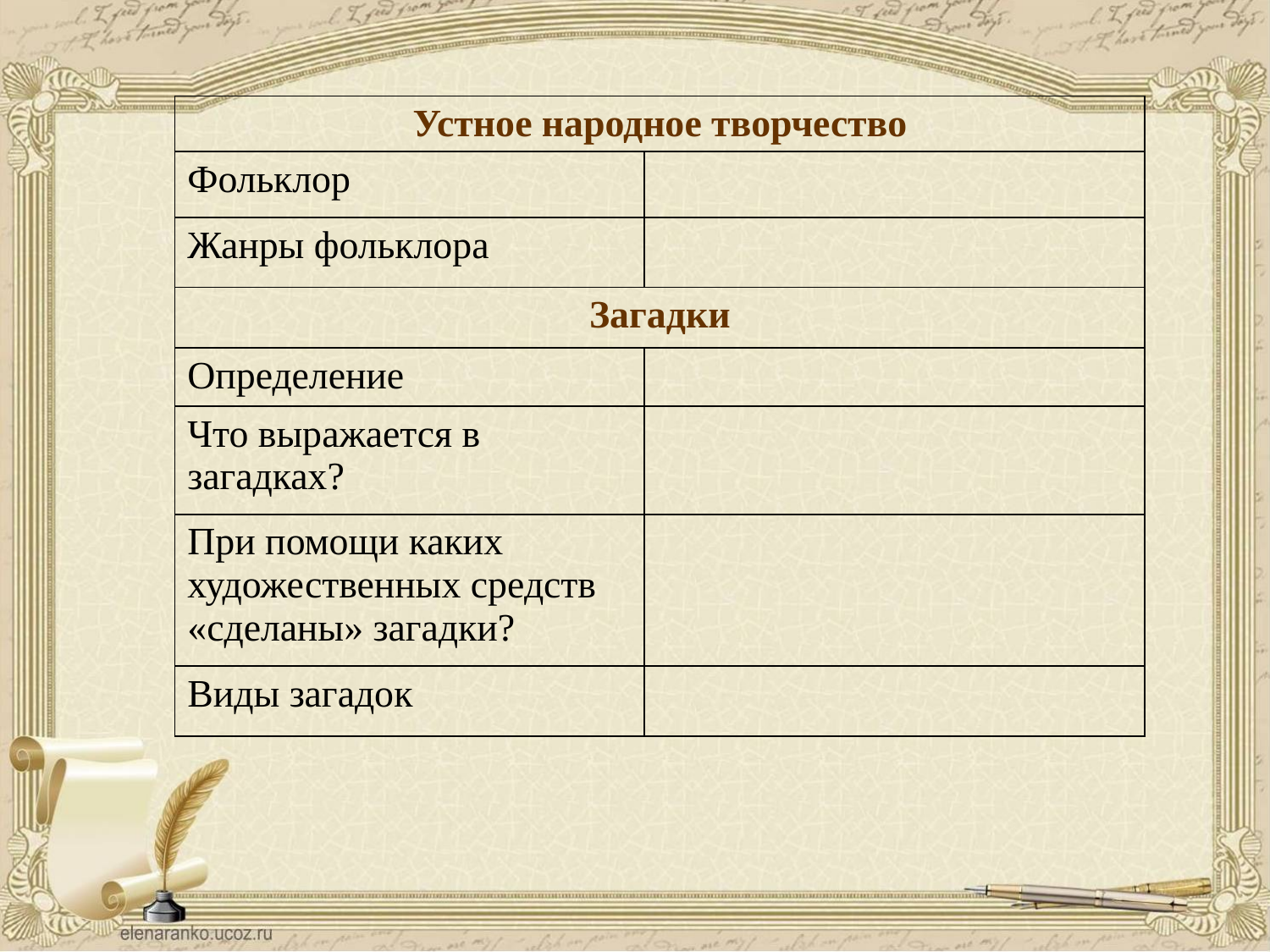

| Устное народное творчество |  |
| --- | --- |
| Фольклор |  |
| Жанры фольклора |  |
| Загадки |  |
| Определение |  |
| Что выражается в загадках? |  |
| При помощи каких художественных средств «сделаны» загадки? |  |
| Виды загадок |  |